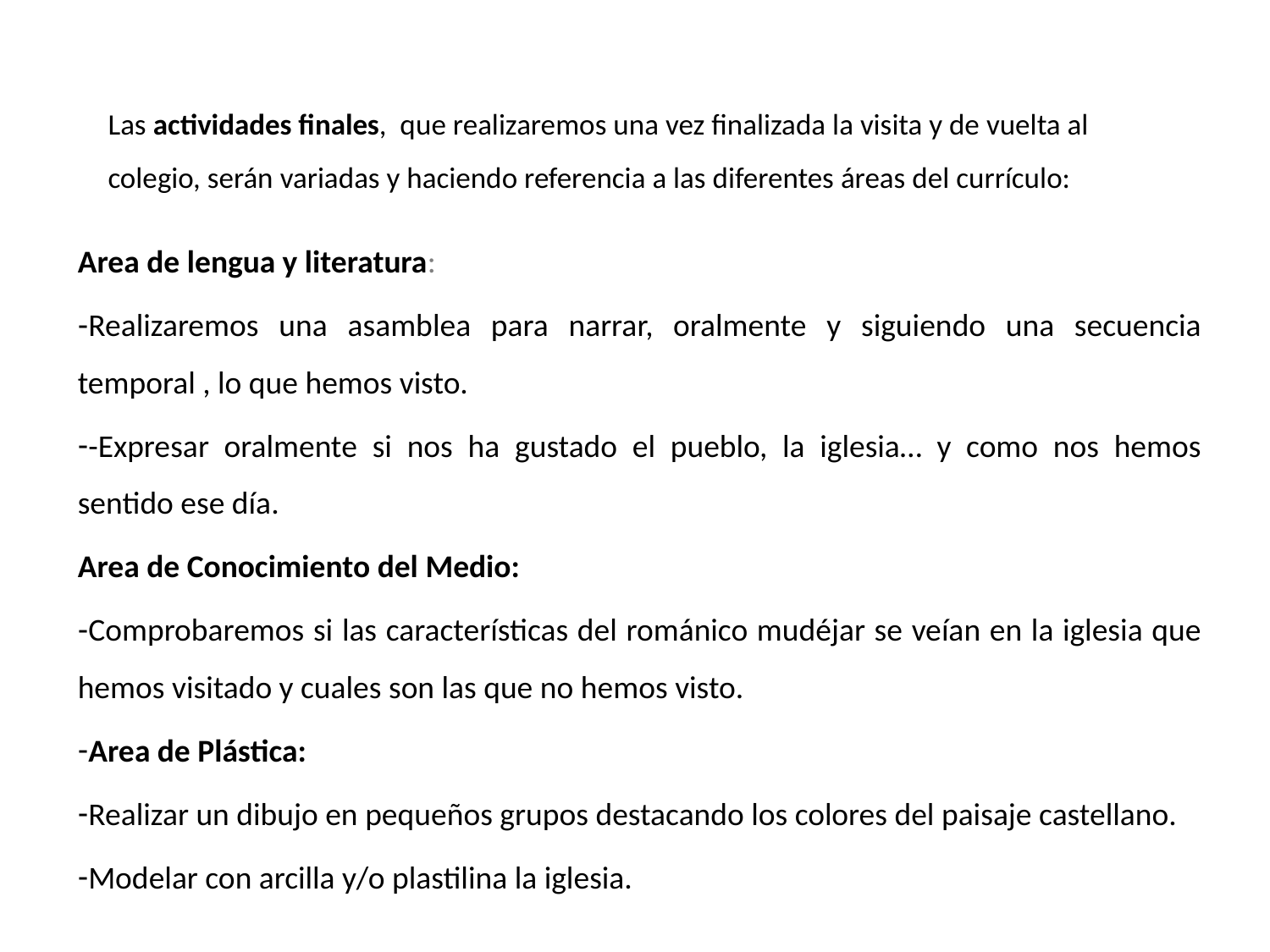

# Las actividades finales,  que realizaremos una vez finalizada la visita y de vuelta al colegio, serán variadas y haciendo referencia a las diferentes áreas del currículo:
Area de lengua y literatura:
Realizaremos una asamblea para narrar, oralmente y siguiendo una secuencia temporal , lo que hemos visto.
-Expresar oralmente si nos ha gustado el pueblo, la iglesia… y como nos hemos sentido ese día.
Area de Conocimiento del Medio:
Comprobaremos si las características del románico mudéjar se veían en la iglesia que hemos visitado y cuales son las que no hemos visto.
Area de Plástica:
Realizar un dibujo en pequeños grupos destacando los colores del paisaje castellano.
Modelar con arcilla y/o plastilina la iglesia.